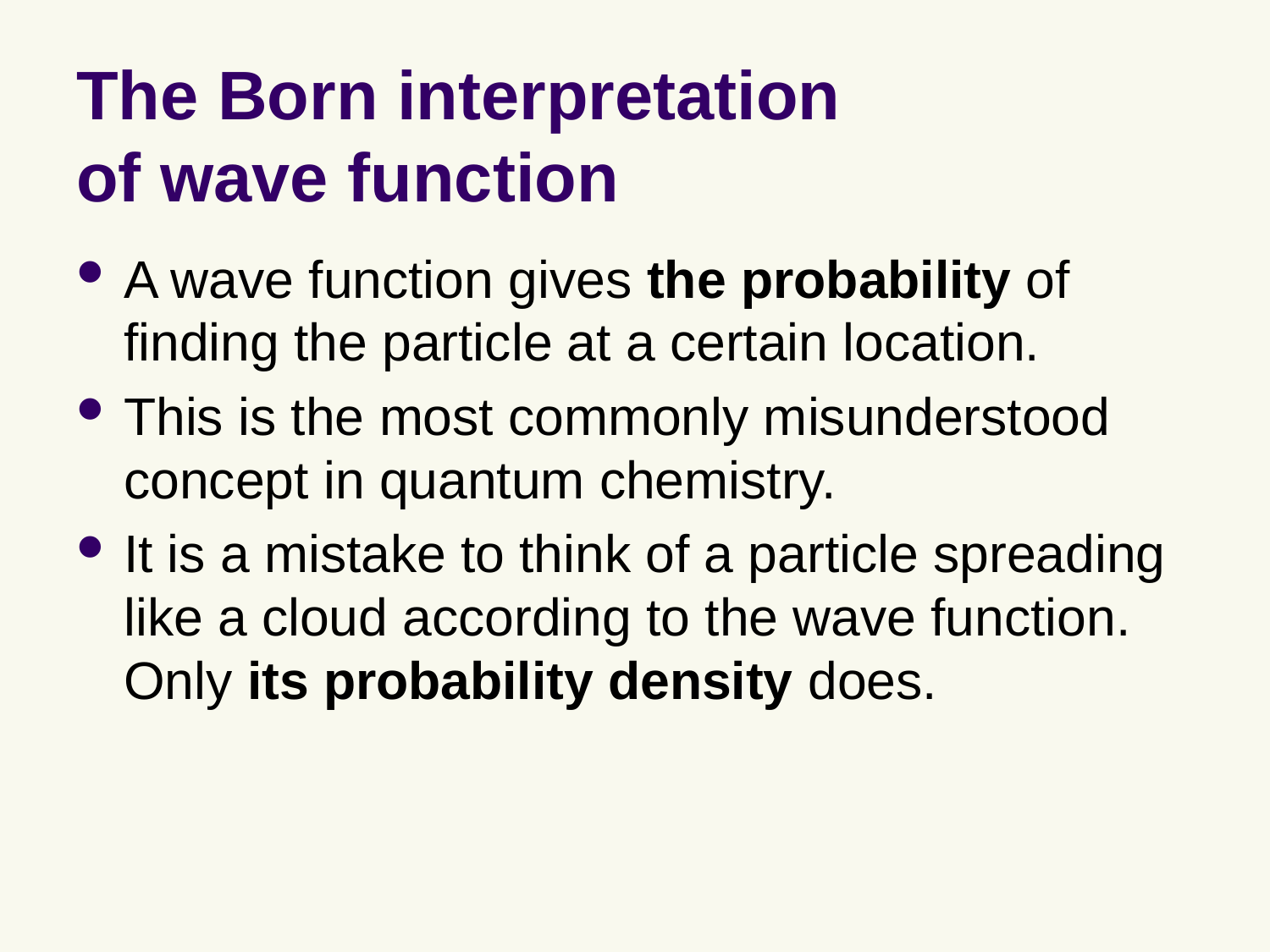

# The Born interpretation of wave function
A wave function gives the probability of finding the particle at a certain location.
This is the most commonly misunderstood concept in quantum chemistry.
It is a mistake to think of a particle spreading like a cloud according to the wave function. Only its probability density does.